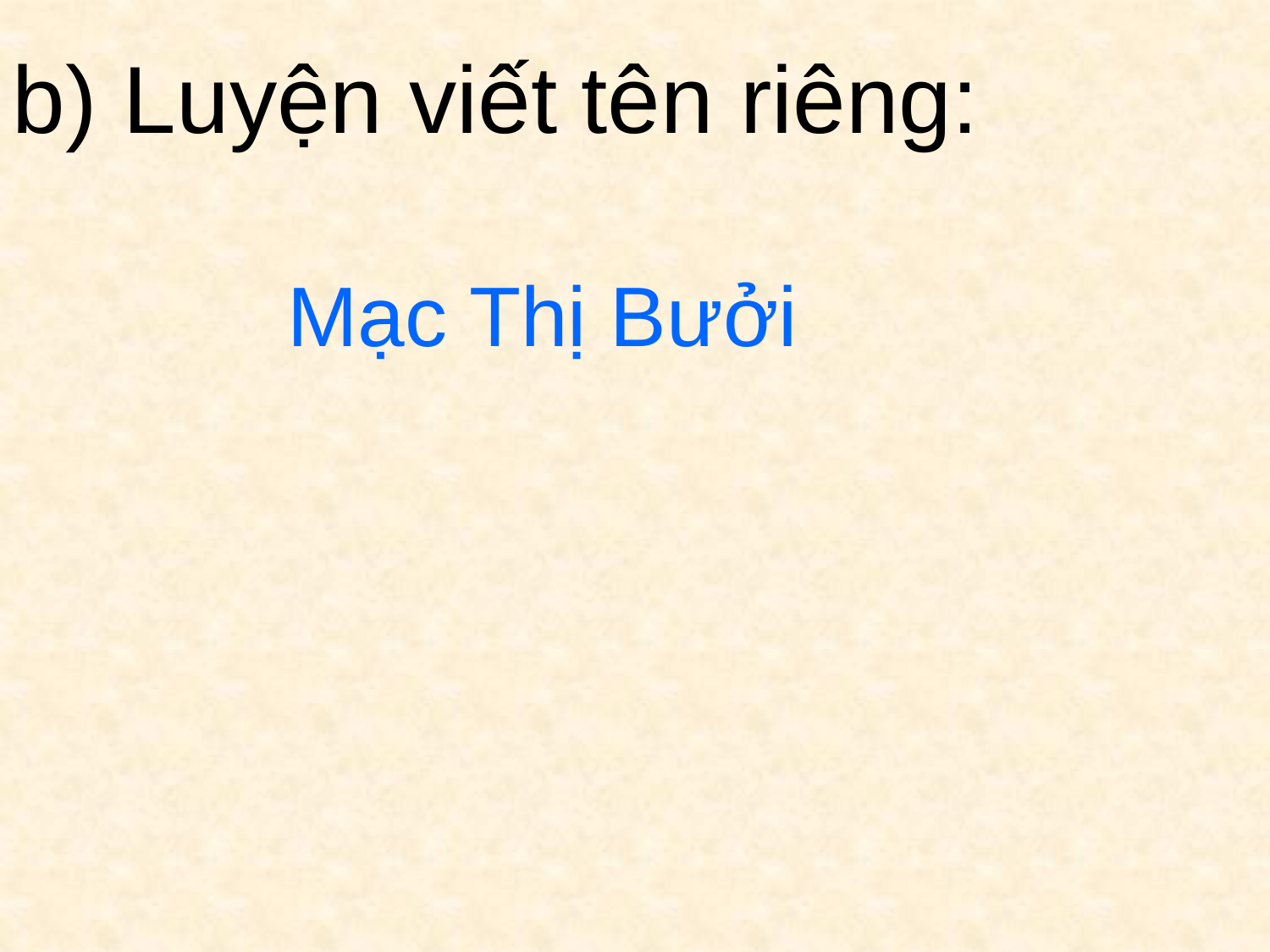

b) Luyện viết tên riêng:
Mạc Thị Bưởi